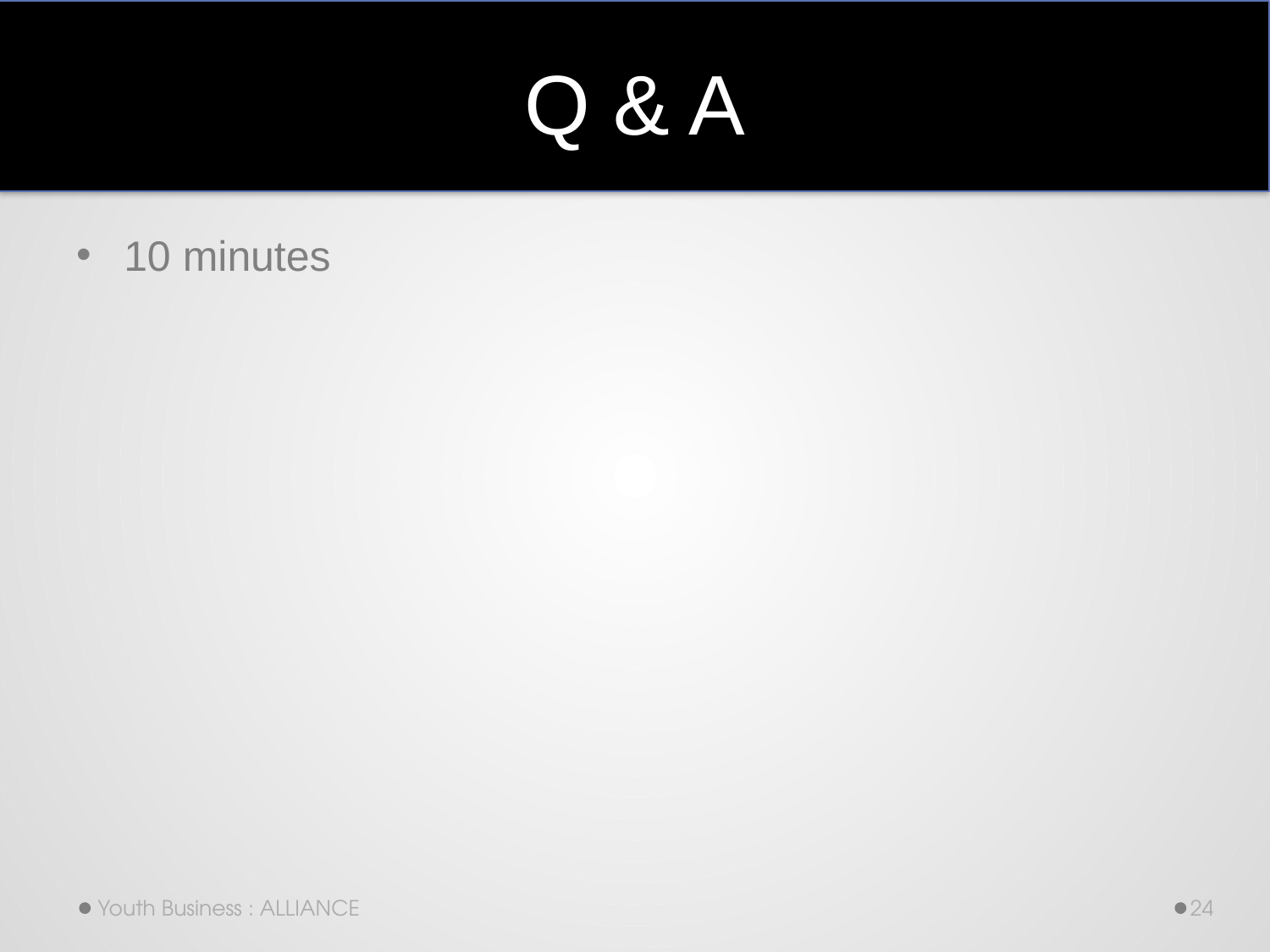

# Q & A
10 minutes
Youth Business : ALLIANCE
24